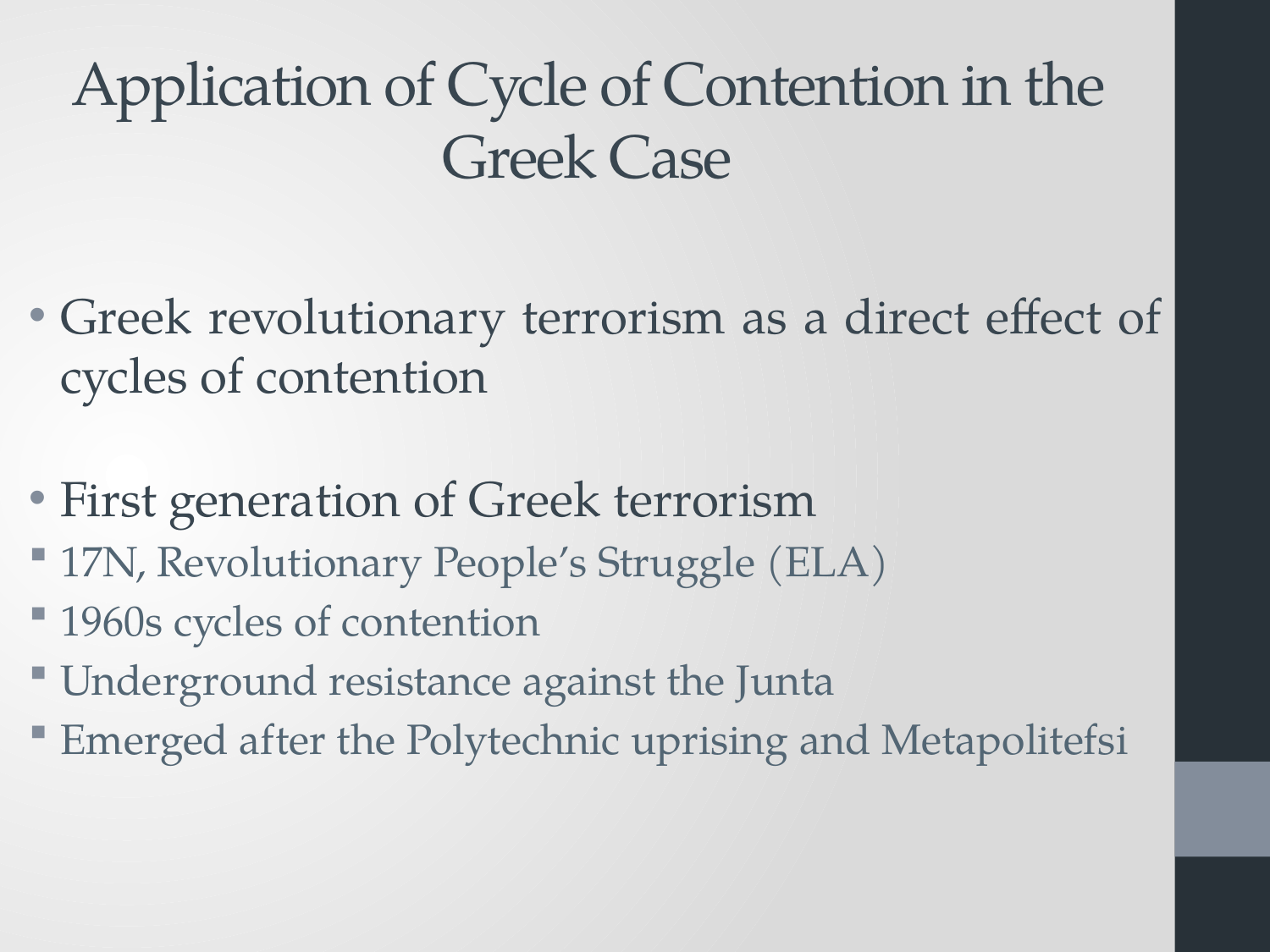

# Application of Cycle of Contention in the Greek Case

Greek revolutionary terrorism as a direct effect of cycles of contention

First generation of Greek terrorism
17N, Revolutionary People’s Struggle (ELA)
1960s cycles of contention
Underground resistance against the Junta
Emerged after the Polytechnic uprising and Metapolitefsi